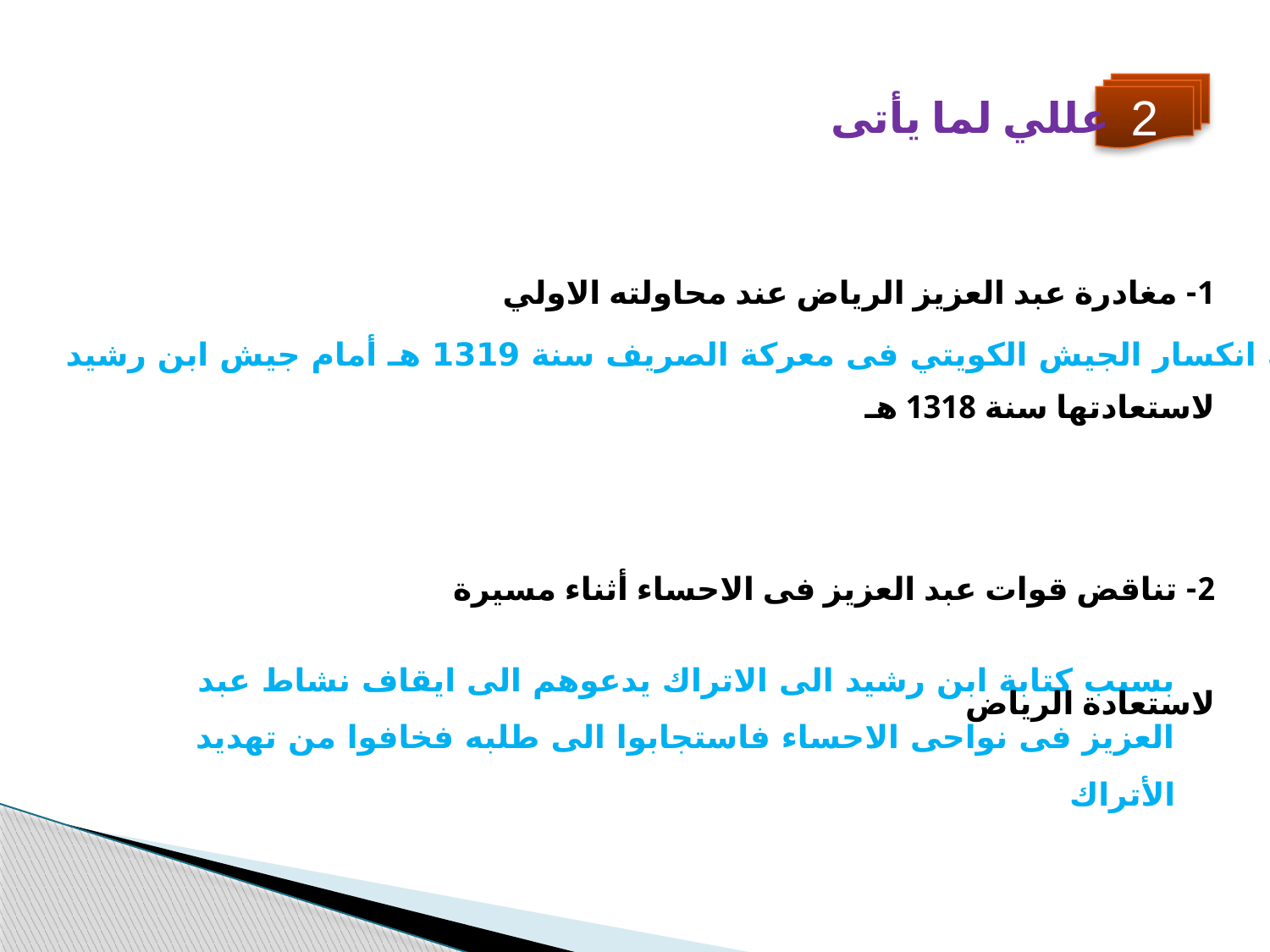

2
عللي لما يأتى
1- مغادرة عبد العزيز الرياض عند محاولته الاولي لاستعادتها سنة 1318 هـ
نتيجة انكسار الجيش الكويتي فى معركة الصريف سنة 1319 هـ أمام جيش ابن رشيد
2- تناقض قوات عبد العزيز فى الاحساء أثناء مسيرة لاستعادة الرياض
بسبب كتابة ابن رشيد الى الاتراك يدعوهم الى ايقاف نشاط عبد العزيز فى نواحى الاحساء فاستجابوا الى طلبه فخافوا من تهديد الأتراك